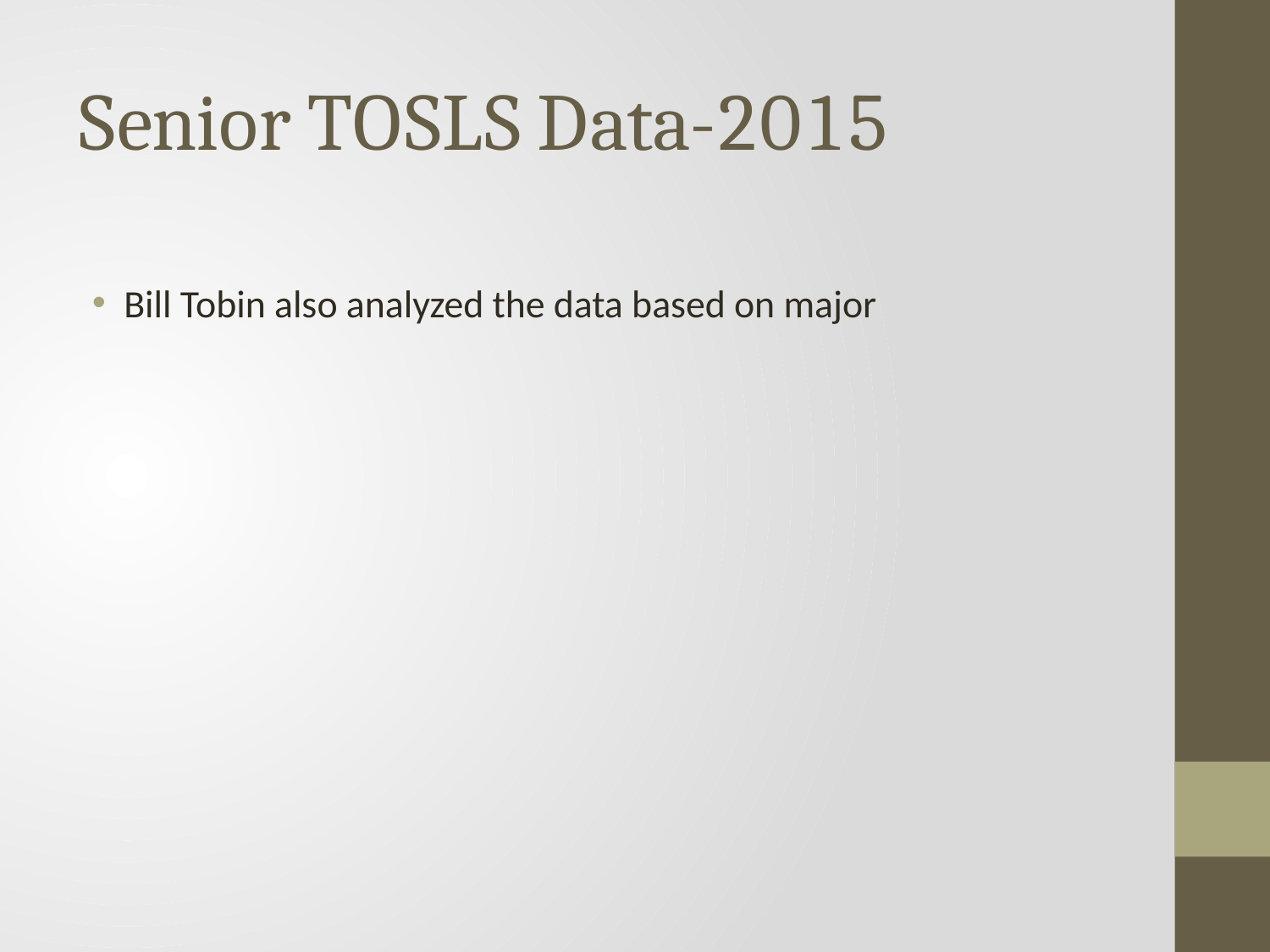

# Senior TOSLS Data-2015

Bill Tobin also analyzed the data based on major